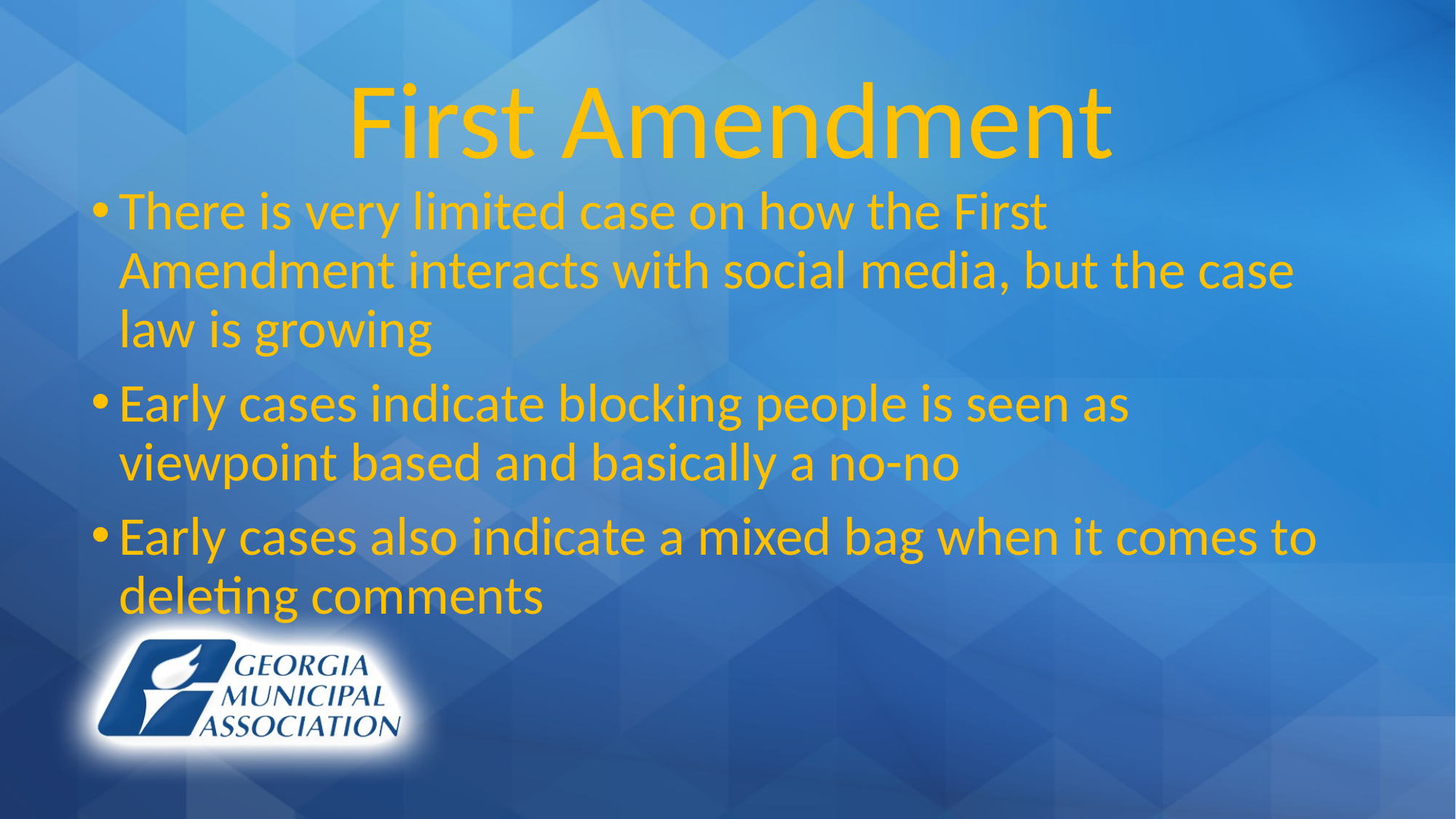

# First Amendment
There is very limited case on how the First Amendment interacts with social media, but the case law is growing
Early cases indicate blocking people is seen as viewpoint based and basically a no-no
Early cases also indicate a mixed bag when it comes to deleting comments